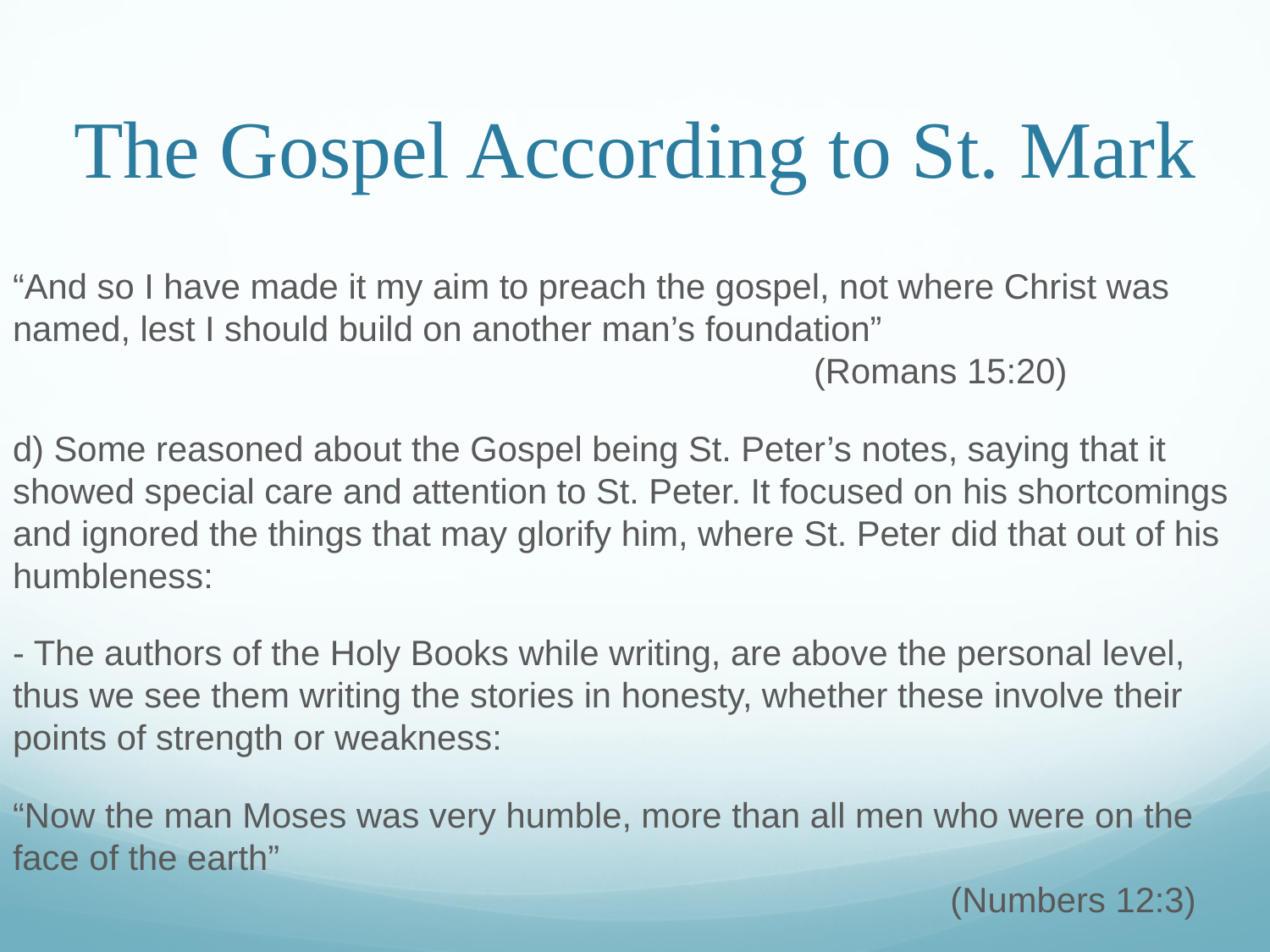

# The Gospel According to St. Mark
“And so I have made it my aim to preach the gospel, not where Christ was named, lest I should build on another man’s foundation”									    (Romans 15:20)
d) Some reasoned about the Gospel being St. Peter’s notes, saying that it showed special care and attention to St. Peter. It focused on his shortcomings and ignored the things that may glorify him, where St. Peter did that out of his humbleness:
- The authors of the Holy Books while writing, are above the personal level, thus we see them writing the stories in honesty, whether these involve their points of strength or weakness:
“Now the man Moses was very humble, more than all men who were on the face of the earth”														     (Numbers 12:3)